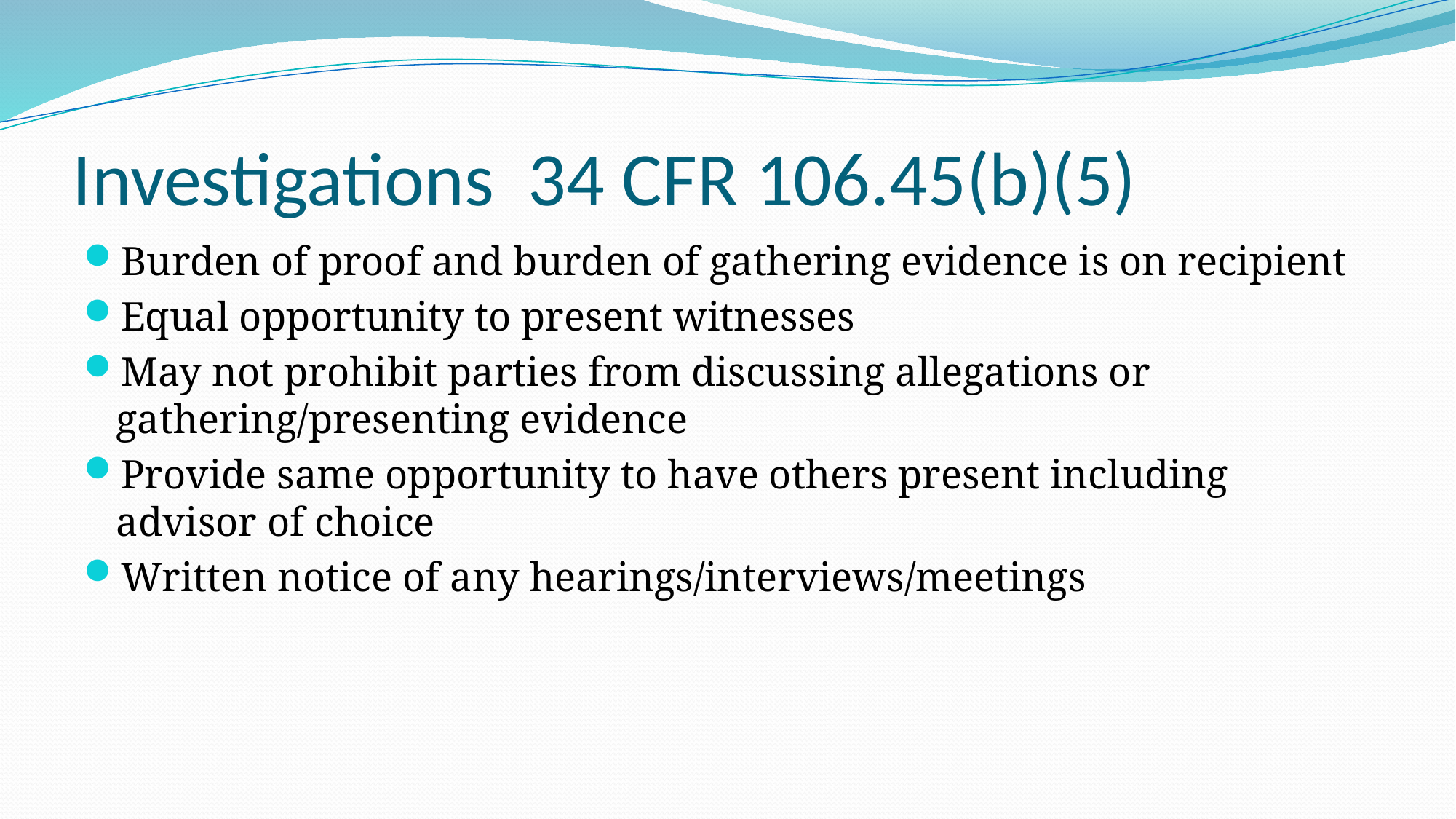

# Investigations  34 CFR 106.45(b)(5)
Burden of proof and burden of gathering evidence is on recipient
Equal opportunity to present witnesses
May not prohibit parties from discussing allegations or gathering/presenting evidence
Provide same opportunity to have others present including advisor of choice
Written notice of any hearings/interviews/meetings